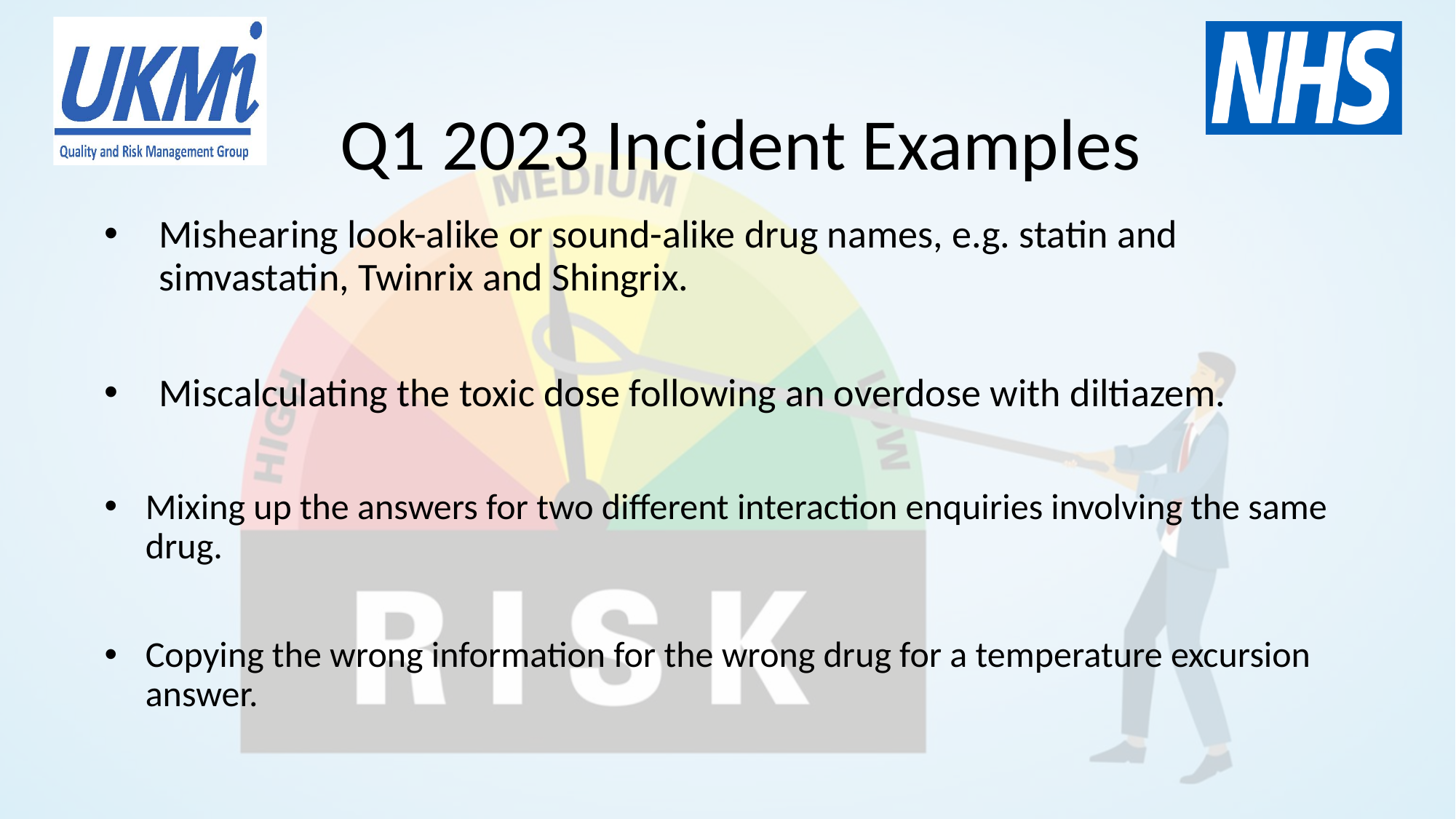

# Q1 2023 Incident Examples
Mishearing look-alike or sound-alike drug names, e.g. statin and simvastatin, Twinrix and Shingrix.

Miscalculating the toxic dose following an overdose with diltiazem.

Mixing up the answers for two different interaction enquiries involving the same drug.

Copying the wrong information for the wrong drug for a temperature excursion answer.